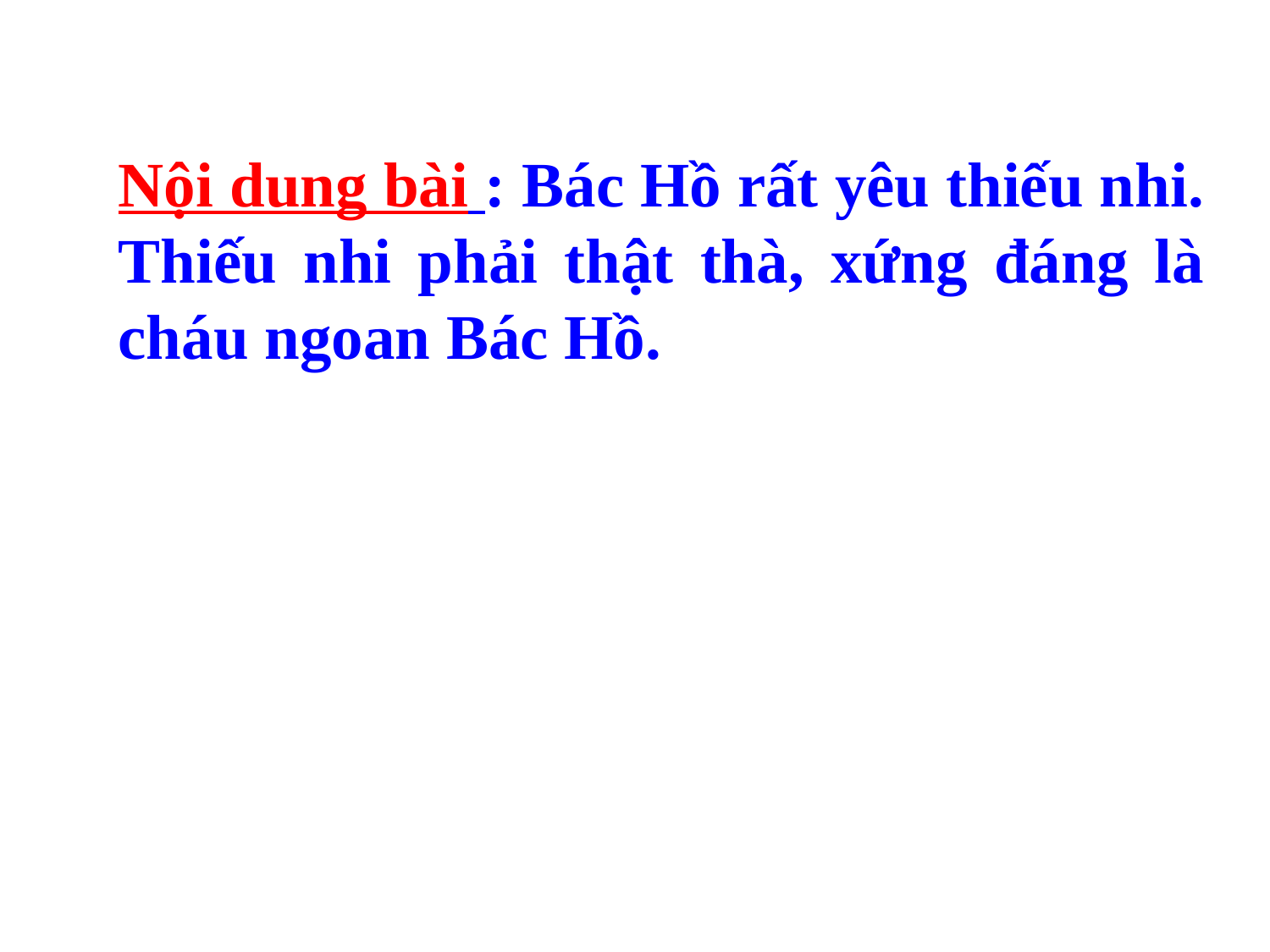

Nội dung bài : Bác Hồ rất yêu thiếu nhi. Thiếu nhi phải thật thà, xứng đáng là cháu ngoan Bác Hồ.